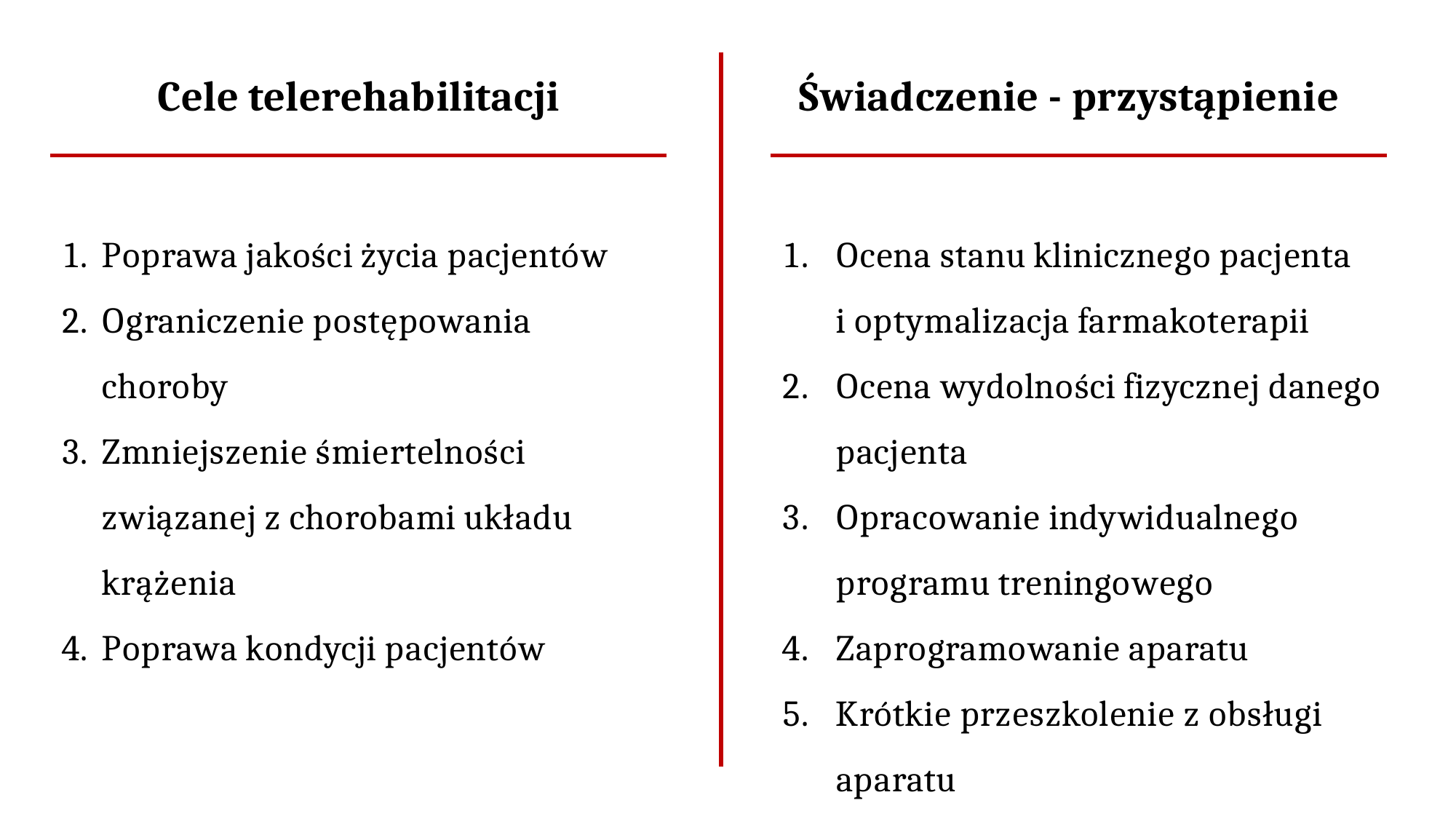

Cele telerehabilitacji
Świadczenie - przystąpienie
Poprawa jakości życia pacjentów
Ograniczenie postępowania choroby
Zmniejszenie śmiertelności związanej z chorobami układu krążenia
Poprawa kondycji pacjentów

Ocena stanu klinicznego pacjenta
i optymalizacja farmakoterapii
Ocena wydolności fizycznej danego pacjenta
Opracowanie indywidualnego programu treningowego
Zaprogramowanie aparatu
Krótkie przeszkolenie z obsługi aparatu